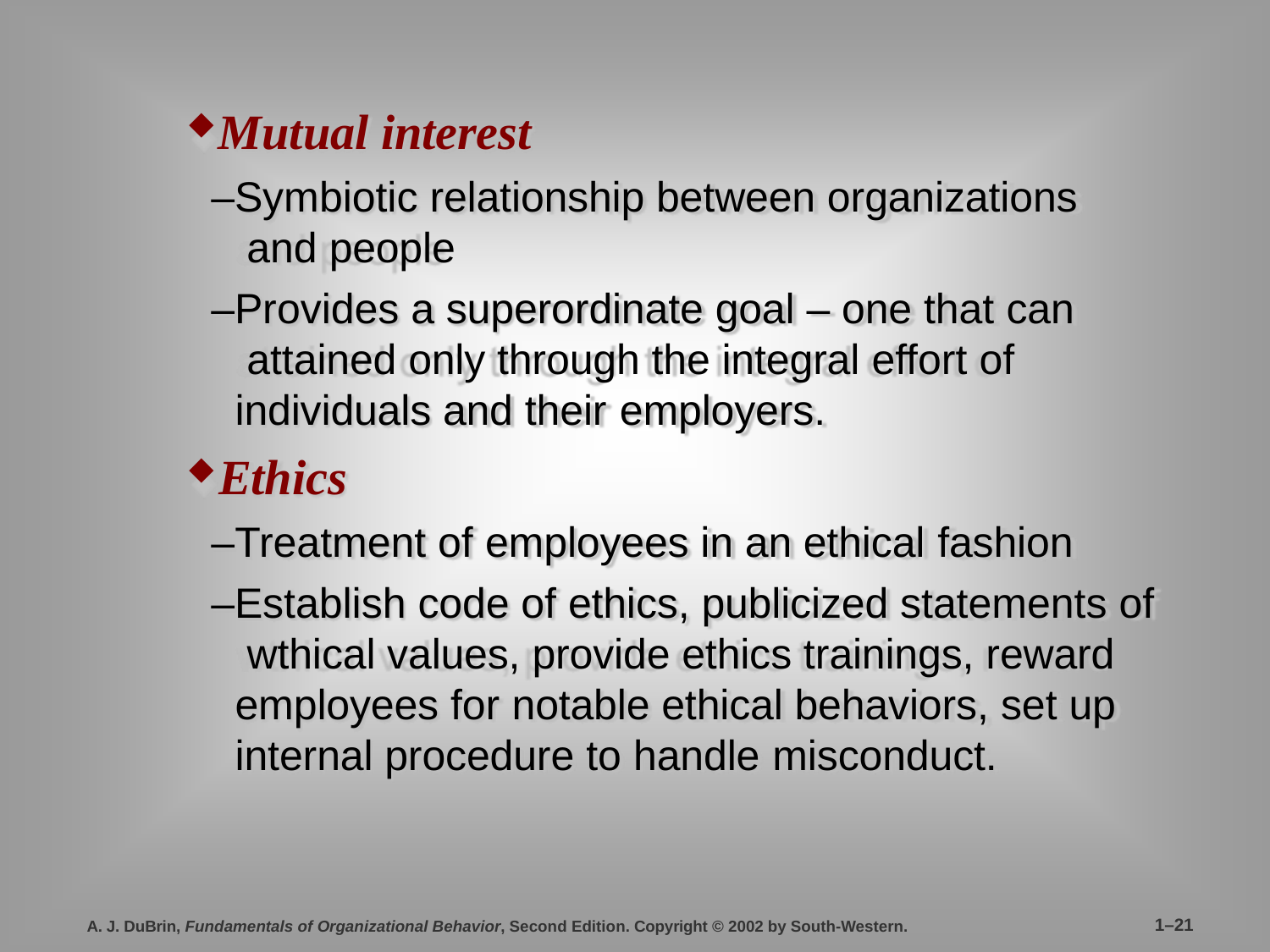

Mutual interest
–Symbiotic relationship between organizations  and people
–Provides a superordinate goal – one that can  attained only through the integral effort of  individuals and their employers.
Ethics
–Treatment of employees in an ethical fashion
–Establish code of ethics, publicized statements of  wthical values, provide ethics trainings, reward  employees for notable ethical behaviors, set up  internal procedure to handle misconduct.

1–21
A. J. DuBrin, Fundamentals of Organizational Behavior, Second Edition. Copyright © 2002 by South-Western.